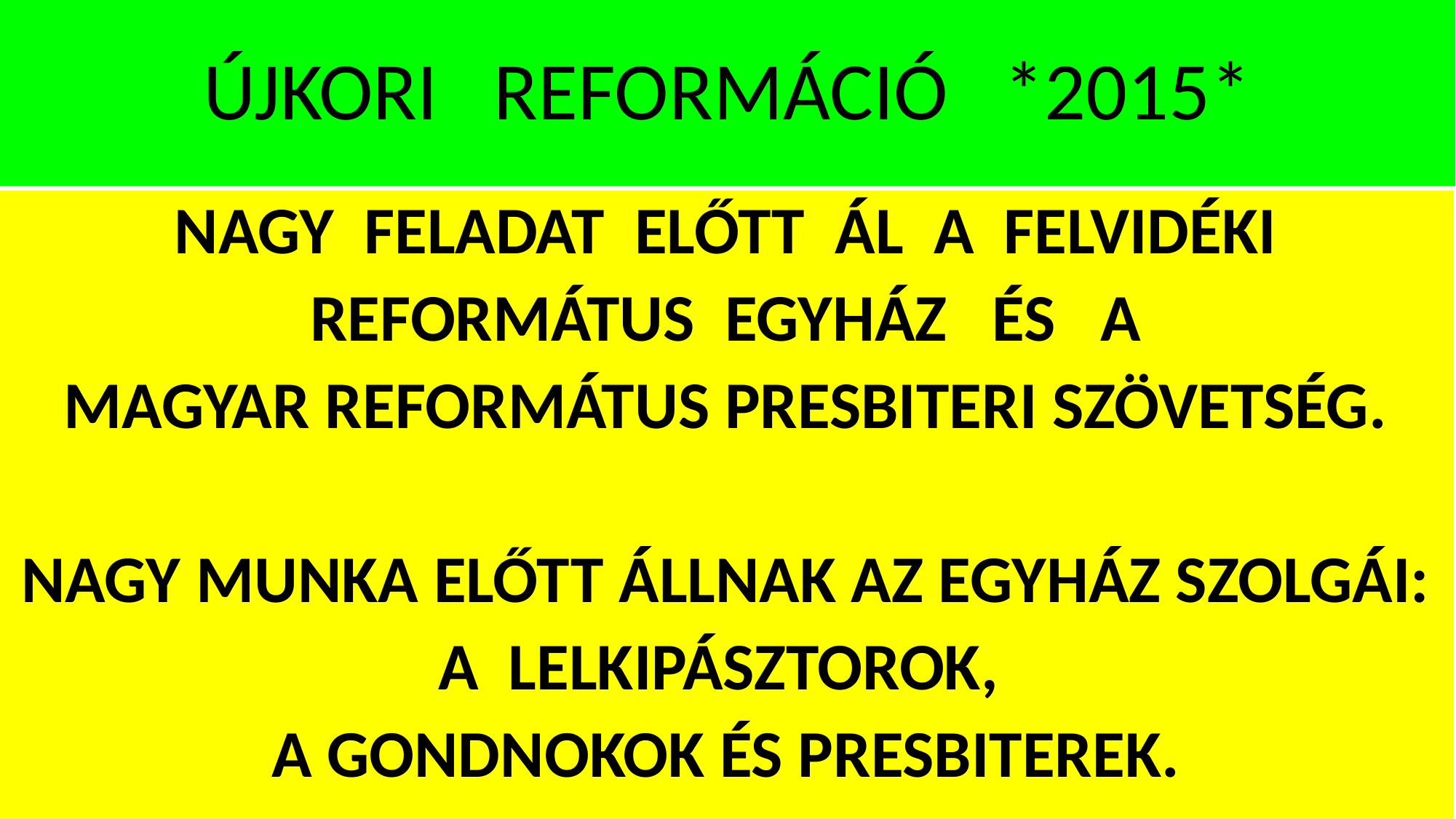

# ÚJKORI   REFORMÁCIÓ   *2015*
NAGY  FELADAT  ELŐTT  ÁL  A  FELVIDÉKI
REFORMÁTUS  EGYHÁZ   ÉS   A
MAGYAR REFORMÁTUS PRESBITERI SZÖVETSÉG.

NAGY MUNKA ELŐTT ÁLLNAK AZ EGYHÁZ SZOLGÁI:
A  LELKIPÁSZTOROK,
A GONDNOKOK ÉS PRESBITEREK.